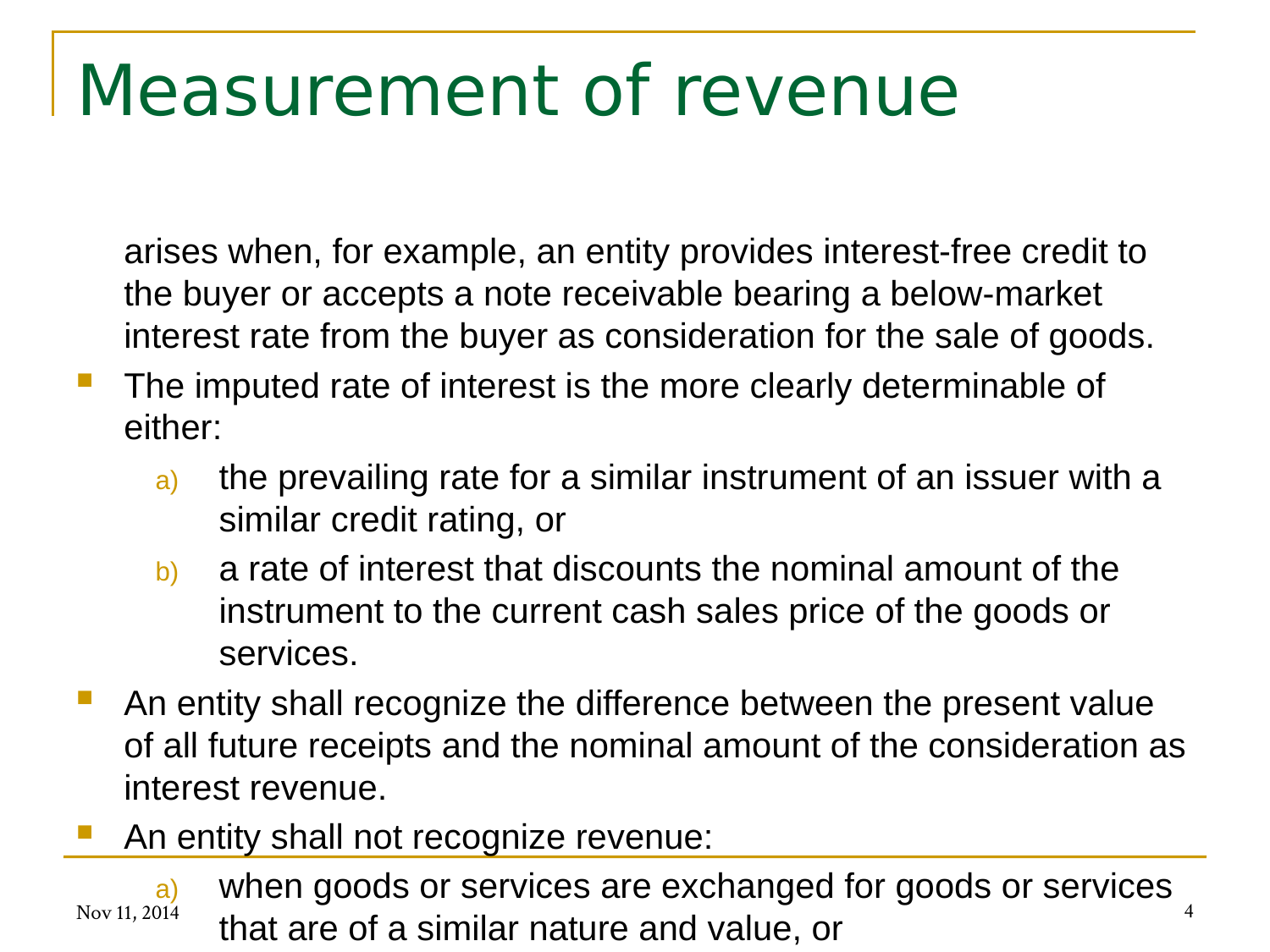

# Measurement of revenue
arises when, for example, an entity provides interest-free credit to the buyer or accepts a note receivable bearing a below-market interest rate from the buyer as consideration for the sale of goods.
The imputed rate of interest is the more clearly determinable of either:
the prevailing rate for a similar instrument of an issuer with a similar credit rating, or
a rate of interest that discounts the nominal amount of the instrument to the current cash sales price of the goods or services.
An entity shall recognize the difference between the present value of all future receipts and the nominal amount of the consideration as interest revenue.
An entity shall not recognize revenue:
when goods or services are exchanged for goods or services that are of a similar nature and value, or

Nov 11, 2014
4